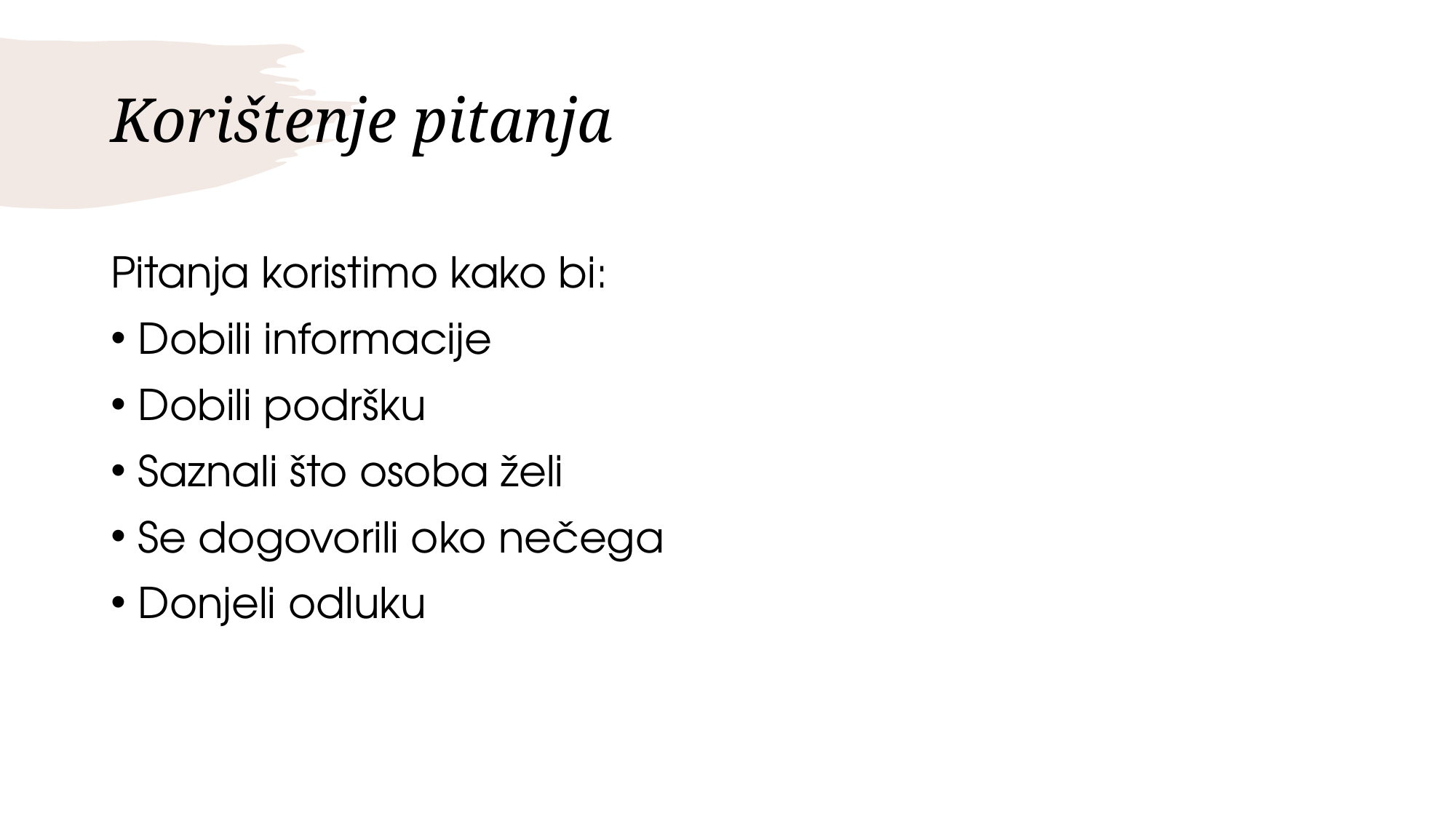

# Korištenje pitanja
Pitanja koristimo kako bi:
Dobili informacije
Dobili podršku
Saznali što osoba želi
Se dogovorili oko nečega
Donjeli odluku